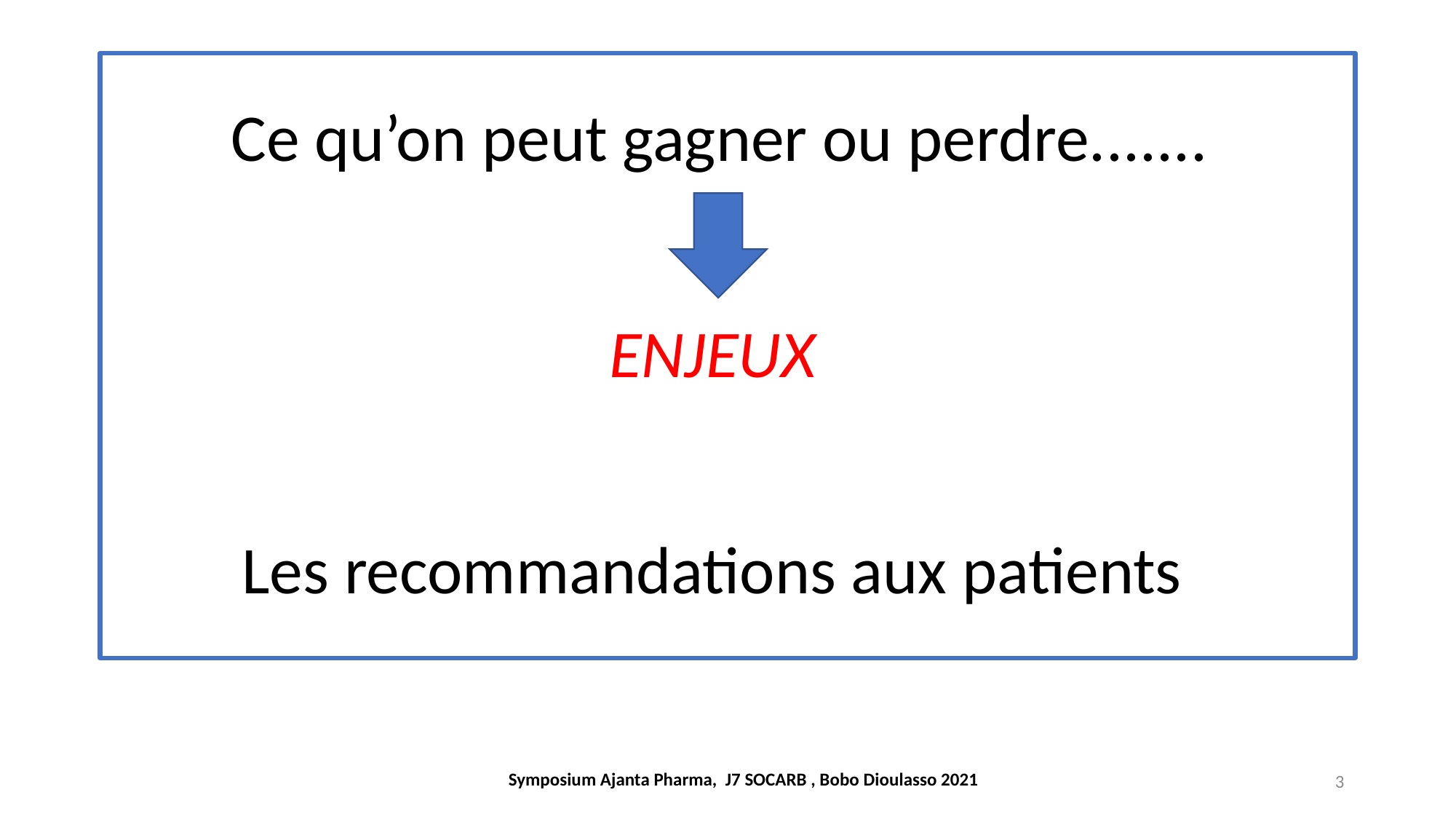

# Ce qu’on peut gagner ou perdre....... ENJEUX Les recommandations aux patients

Symposium Ajanta Pharma,  J7 SOCARB , Bobo Dioulasso 2021
3